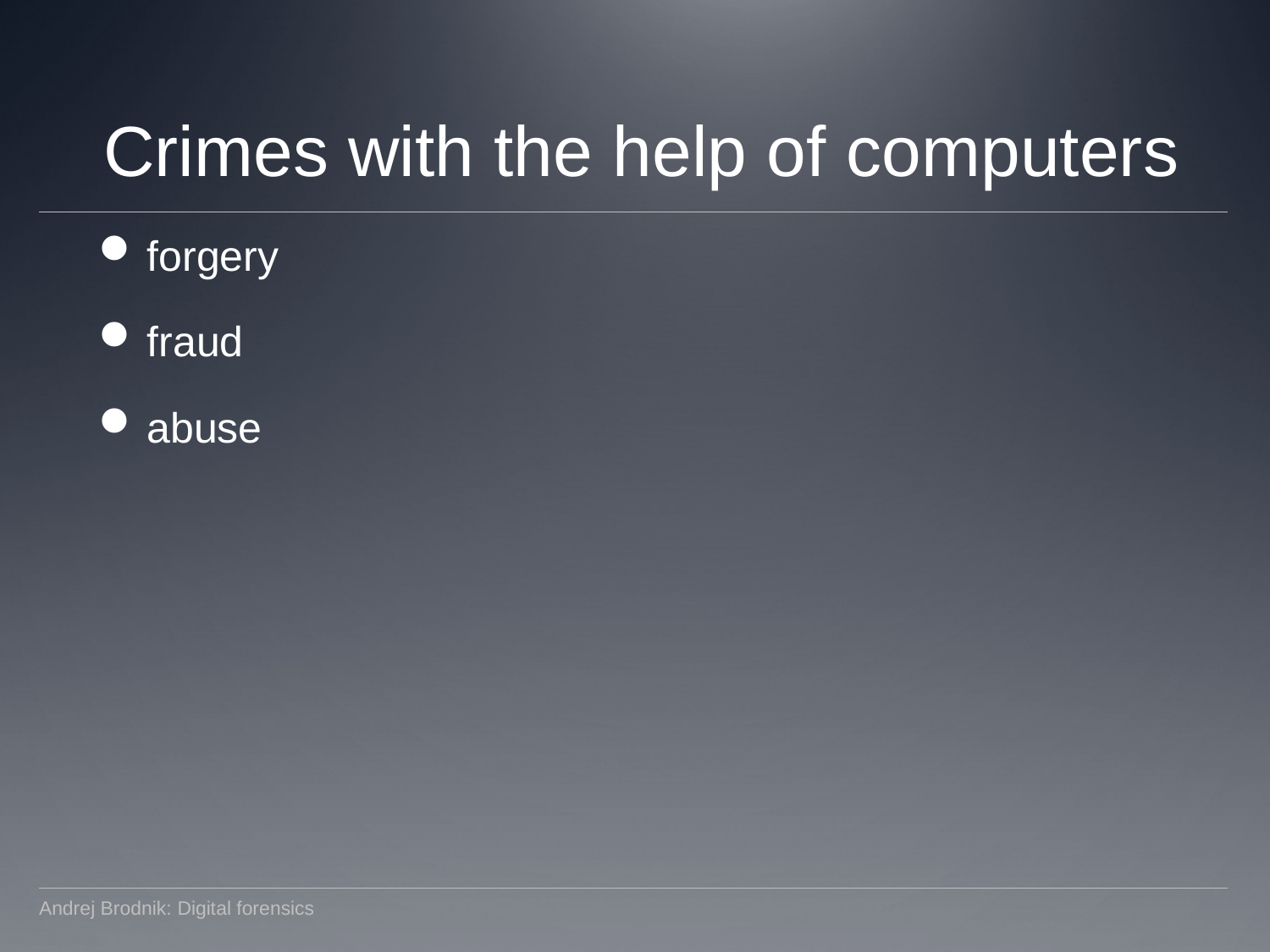

# Crimes with the help of computers
forgery
fraud
abuse
Andrej Brodnik: Digital forensics